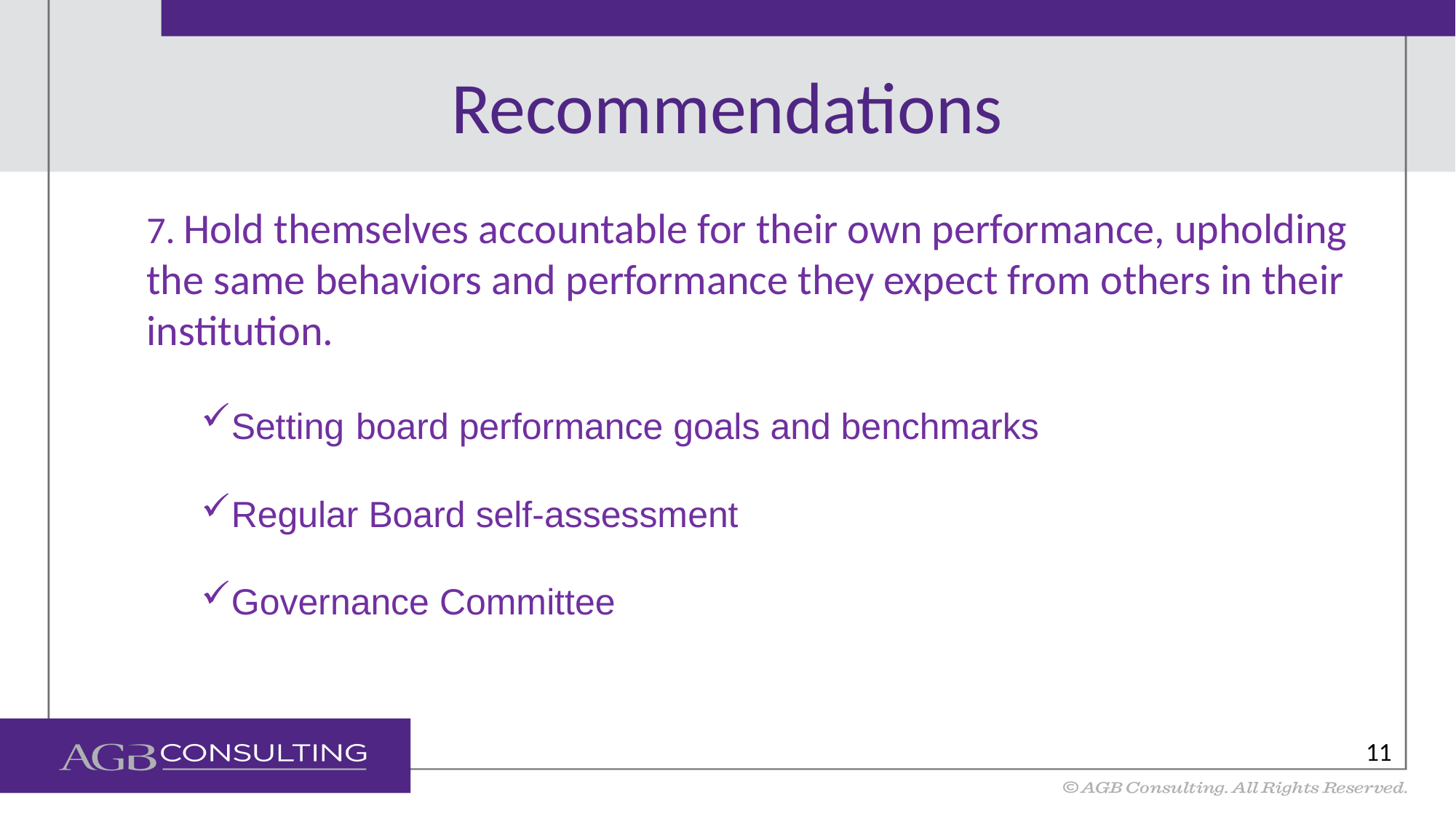

# Recommendations
	7. Hold themselves accountable for their own performance, upholding the same behaviors and performance they expect from others in their institution.
Setting board performance goals and benchmarks
Regular Board self-assessment
Governance Committee